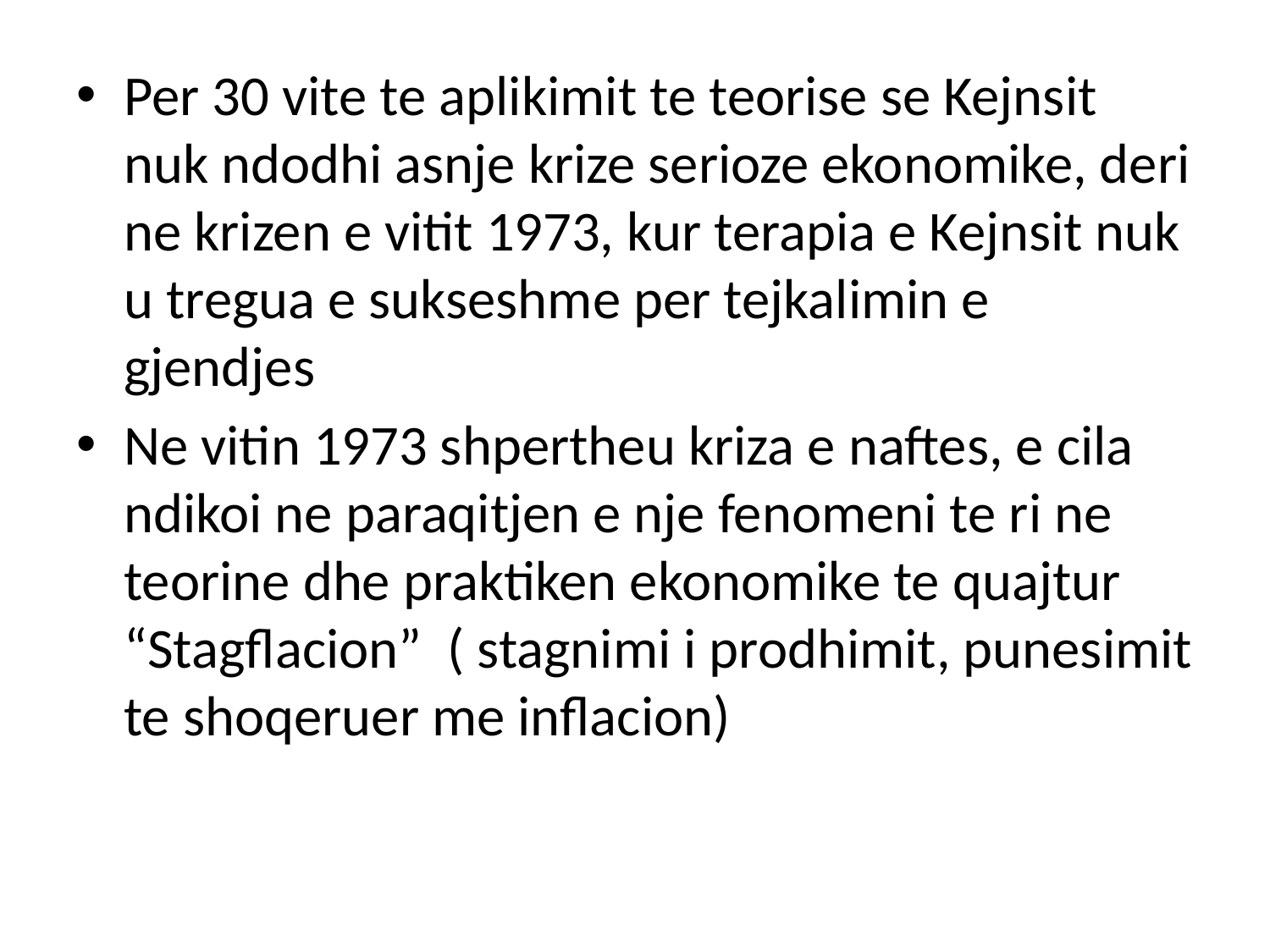

Per 30 vite te aplikimit te teorise se Kejnsit nuk ndodhi asnje krize serioze ekonomike, deri ne krizen e vitit 1973, kur terapia e Kejnsit nuk u tregua e sukseshme per tejkalimin e gjendjes
Ne vitin 1973 shpertheu kriza e naftes, e cila ndikoi ne paraqitjen e nje fenomeni te ri ne teorine dhe praktiken ekonomike te quajtur “Stagflacion”  ( stagnimi i prodhimit, punesimit te shoqeruer me inflacion)